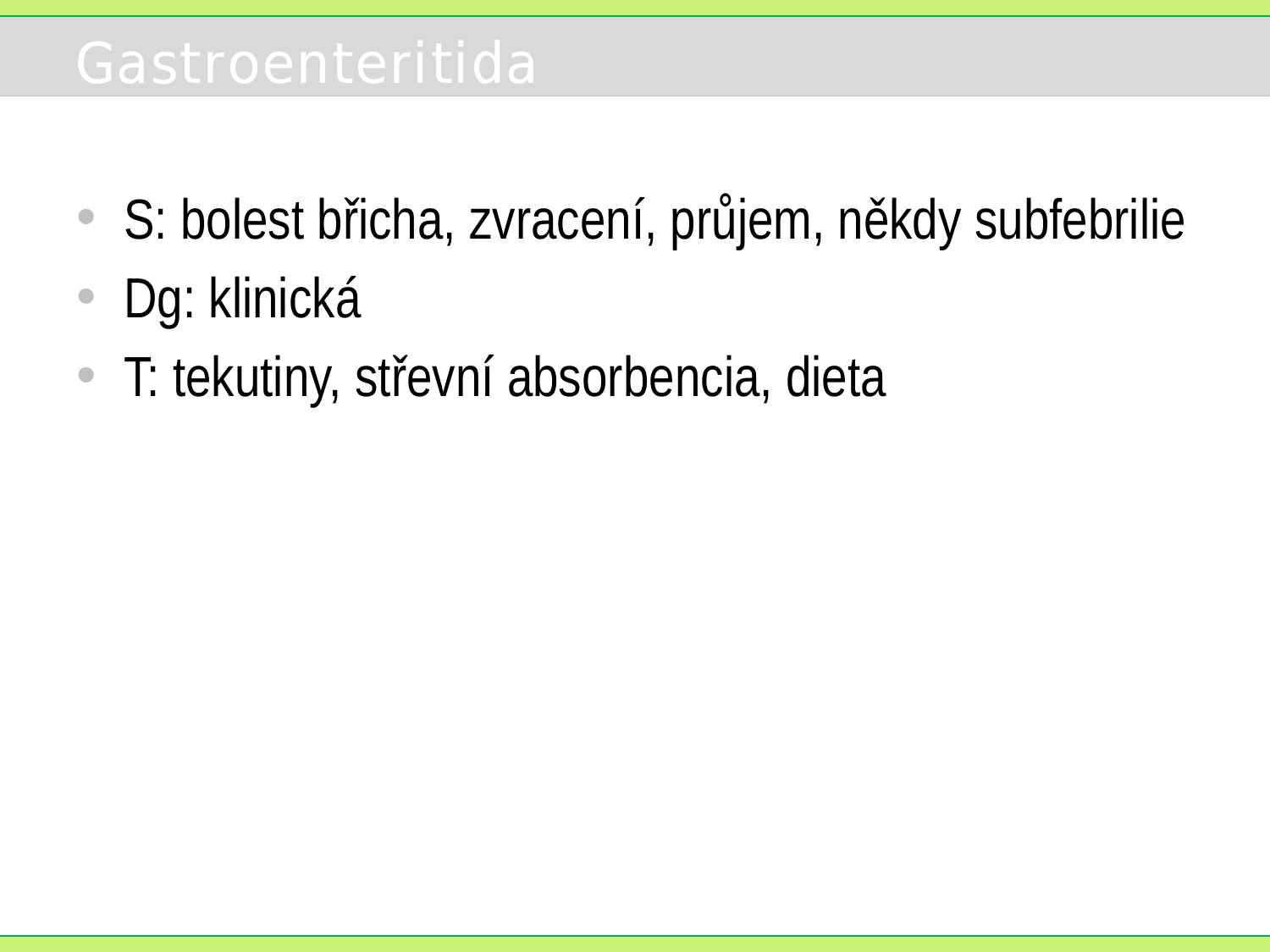

# Gastroenteritida
S: bolest břicha, zvracení, průjem, někdy subfebrilie
Dg: klinická
T: tekutiny, střevní absorbencia, dieta